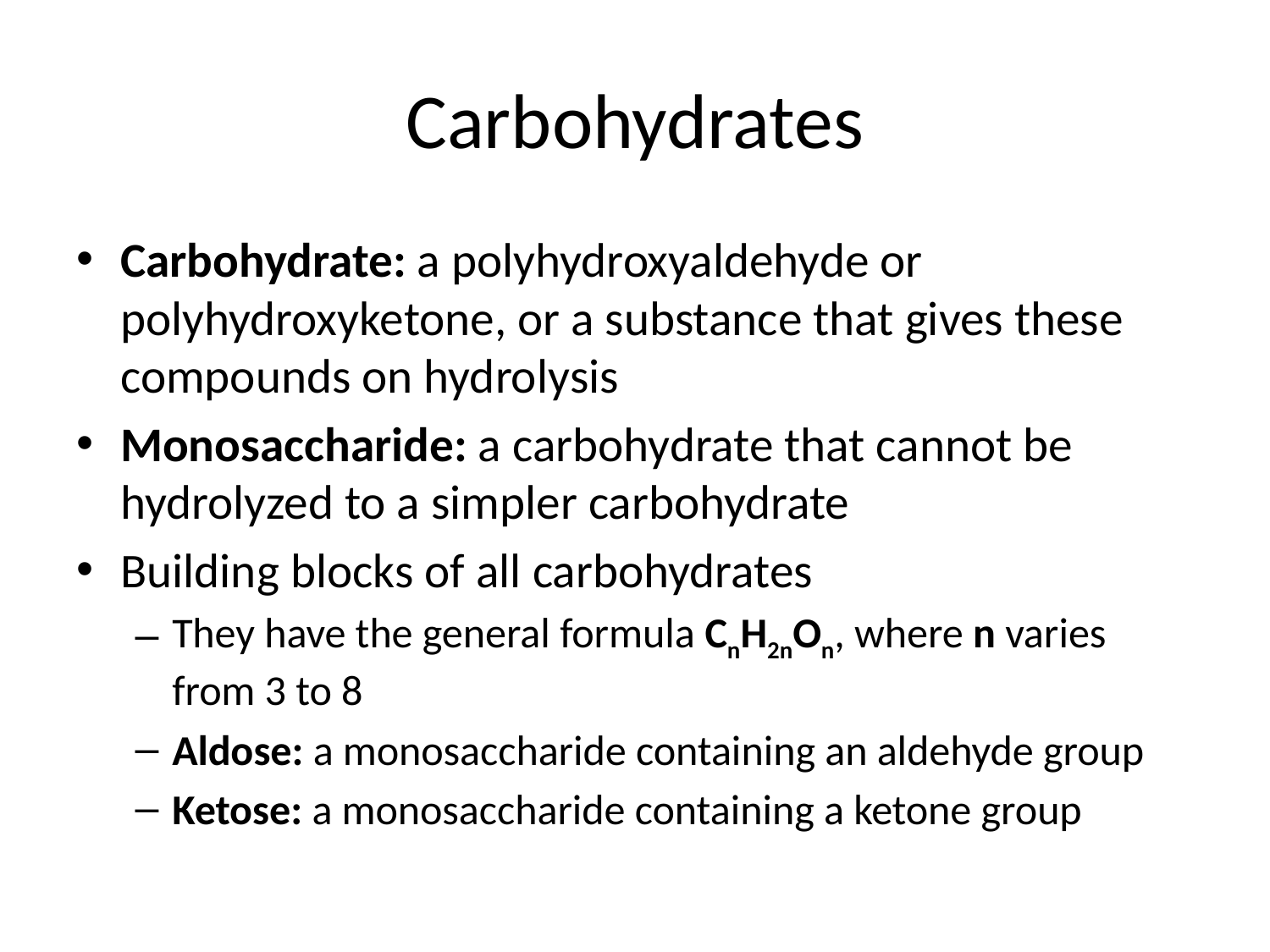

# Carbohydrates
Carbohydrate: a polyhydroxyaldehyde or polyhydroxyketone, or a substance that gives these compounds on hydrolysis
Monosaccharide: a carbohydrate that cannot be hydrolyzed to a simpler carbohydrate
Building blocks of all carbohydrates
They have the general formula CnH2nOn, where n varies from 3 to 8
Aldose: a monosaccharide containing an aldehyde group
Ketose: a monosaccharide containing a ketone group